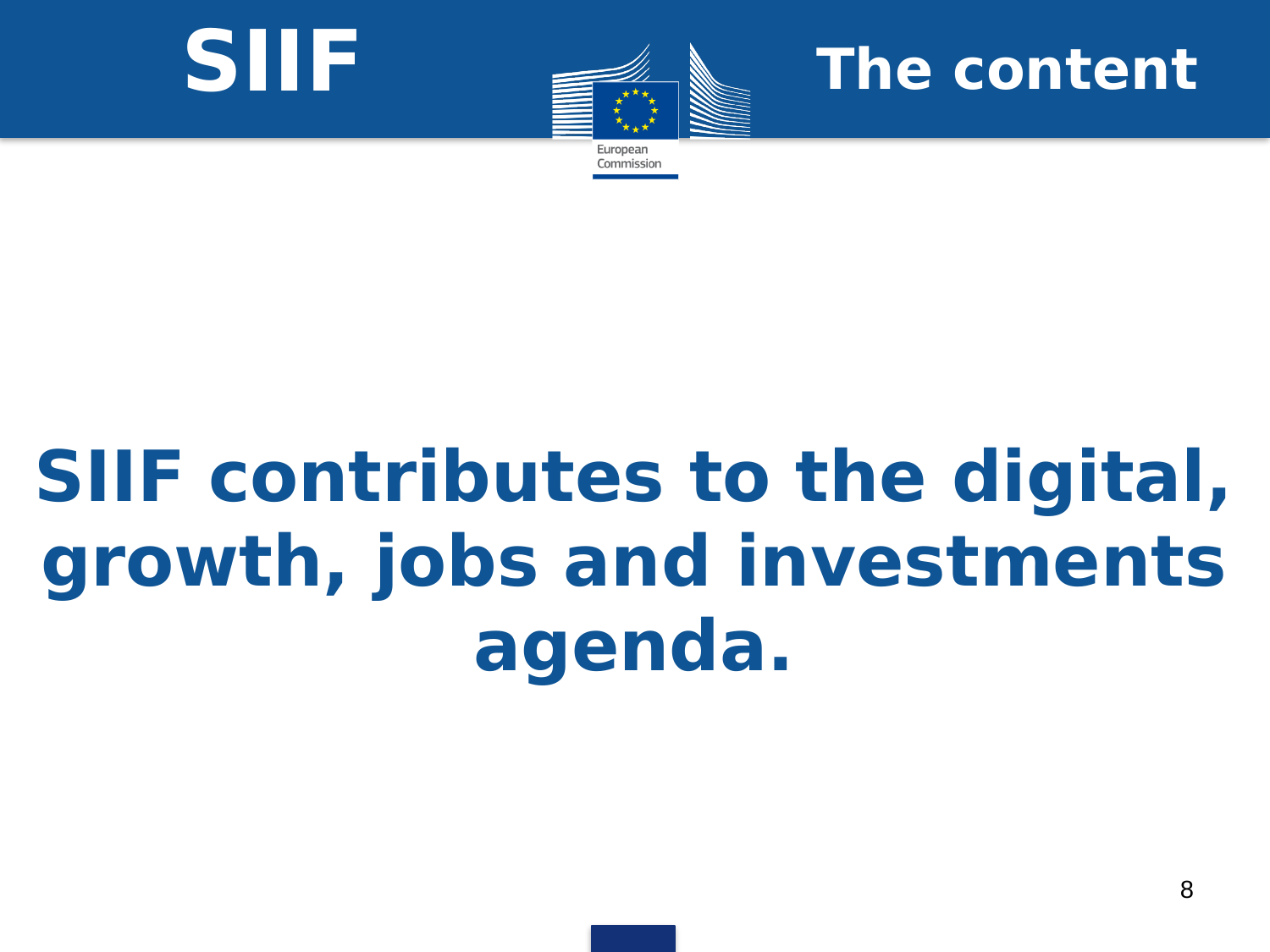

SIIF
# The content

SIIF contributes to the digital, growth, jobs and investments agenda.

8